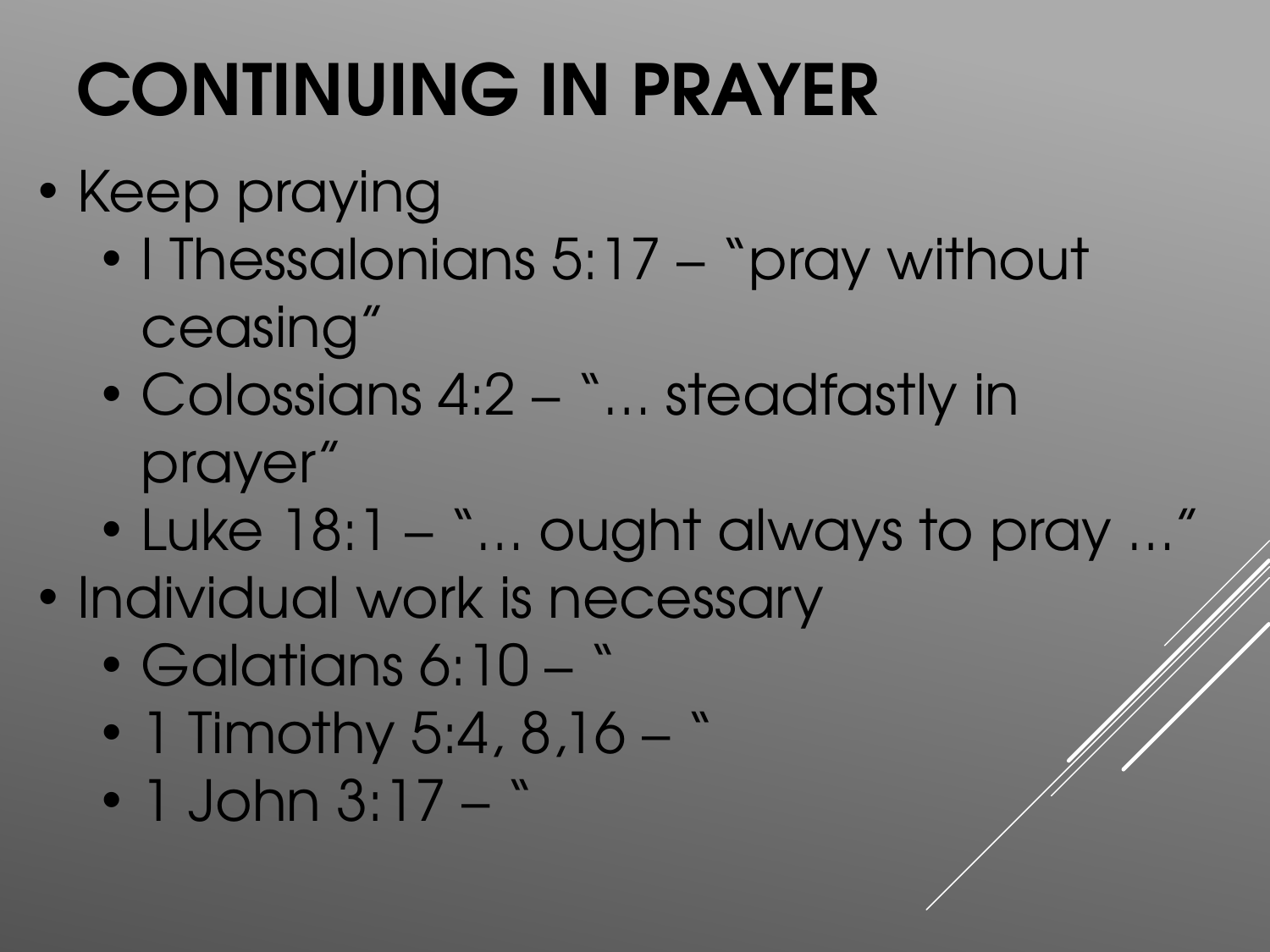

CONTINUING IN PRAYER
Keep praying
I Thessalonians 5:17 – “pray without ceasing”
Colossians 4:2 – “… steadfastly in prayer”
Luke 18:1 – “… ought always to pray …”
Individual work is necessary
Galatians 6:10 – “
1 Timothy 5:4, 8,16 – “
1 John 3:17 – “